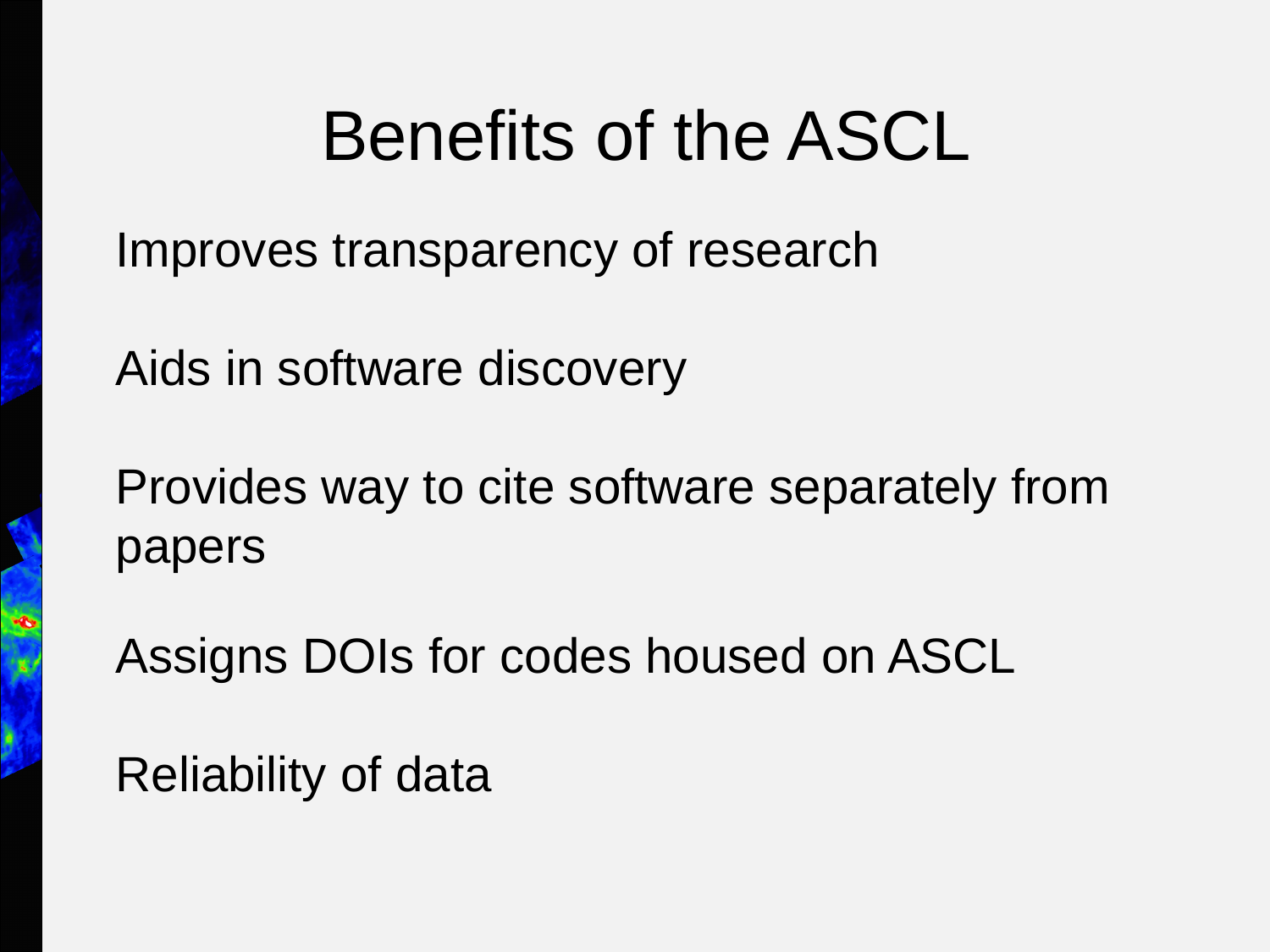

# Benefits of the ASCL
Improves transparency of research

Aids in software discovery

Provides way to cite software separately from papers

Assigns DOIs for codes housed on ASCL

Reliability of data